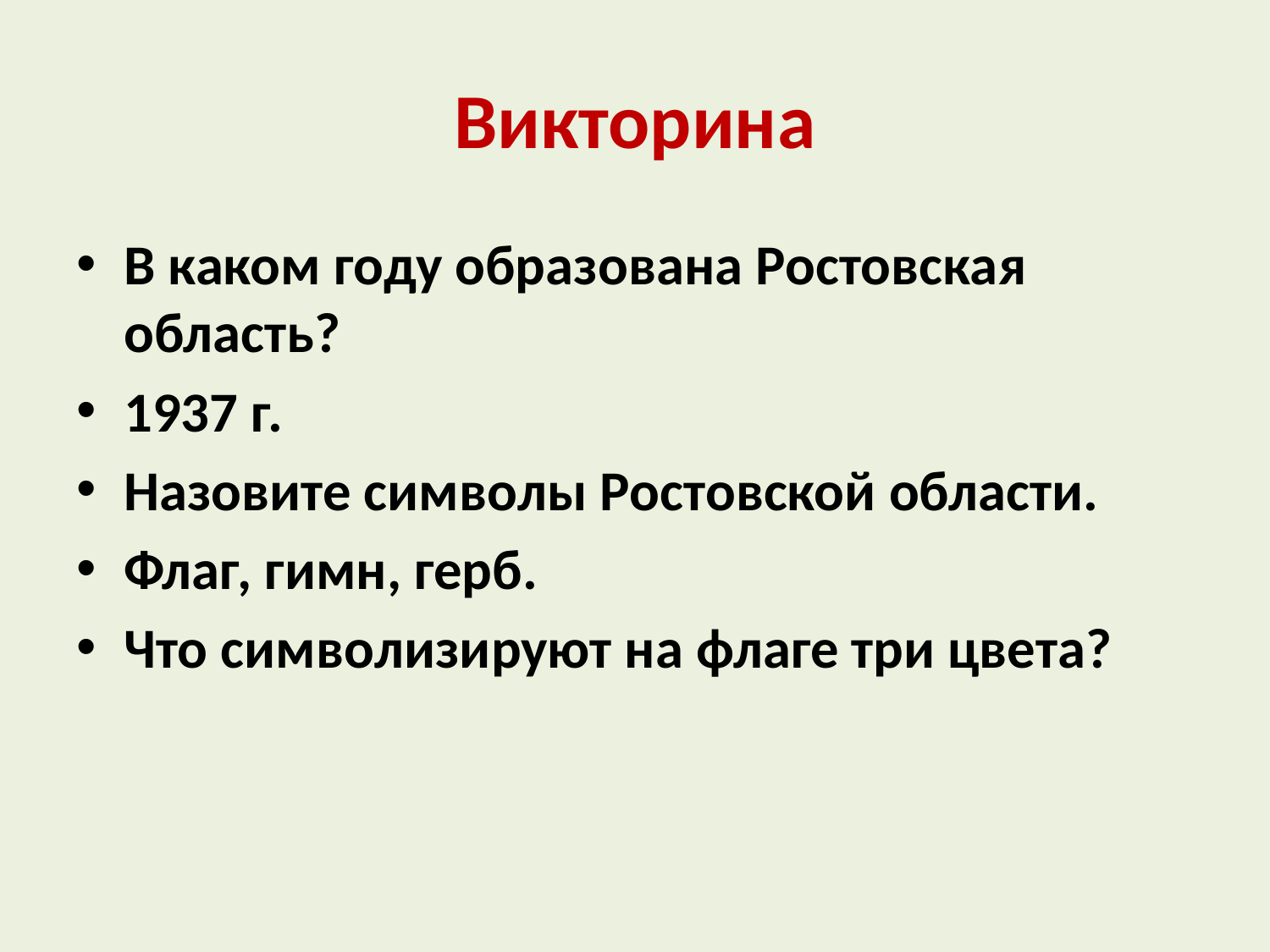

# Викторина
В каком году образована Ростовская область?
1937 г.
Назовите символы Ростовской области.
Флаг, гимн, герб.
Что символизируют на флаге три цвета?